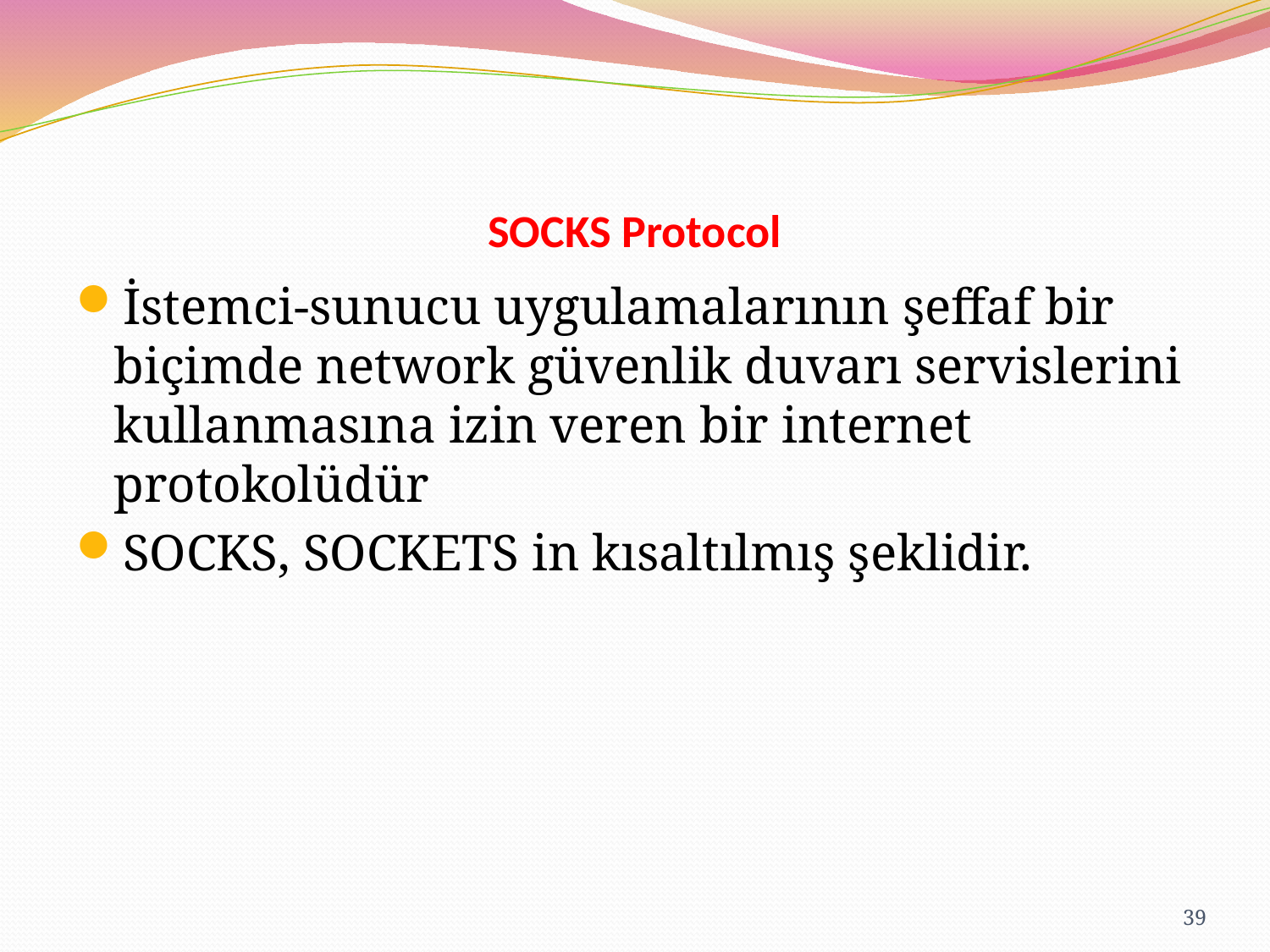

# SOCKS Protocol
İstemci-sunucu uygulamalarının şeffaf bir biçimde network güvenlik duvarı servislerini kullanmasına izin veren bir internet protokolüdür
SOCKS, SOCKETS in kısaltılmış şeklidir.

39